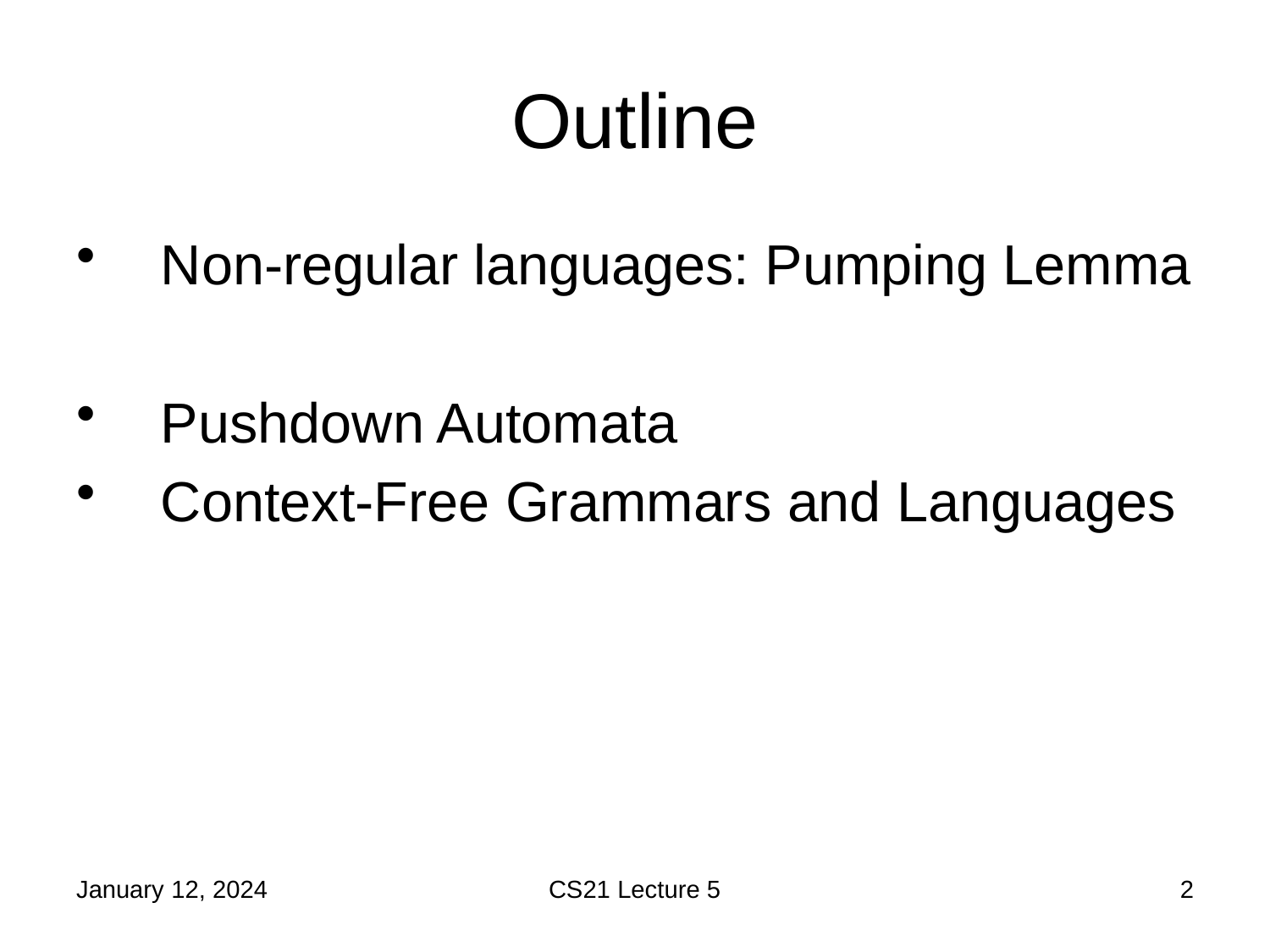

# Outline
Non-regular languages: Pumping Lemma

Pushdown Automata
Context-Free Grammars and Languages

January 12, 2024
CS21 Lecture 5
2